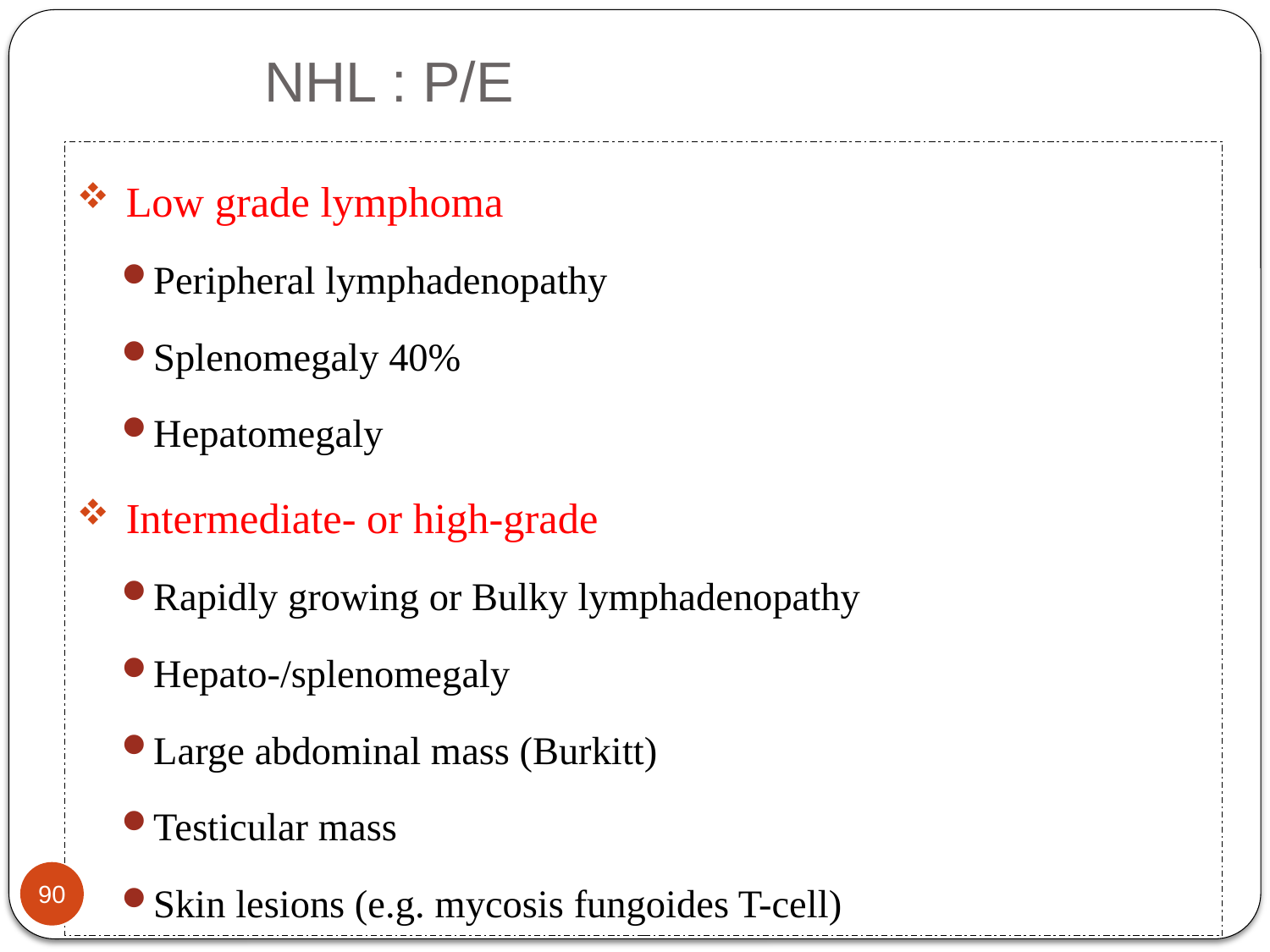

# NHL : P/E
 Low grade lymphoma
Peripheral lymphadenopathy
Splenomegaly 40%
Hepatomegaly
 Intermediate- or high-grade
Rapidly growing or Bulky lymphadenopathy
Hepato-/splenomegaly
Large abdominal mass (Burkitt)
Testicular mass
Skin lesions (e.g. mycosis fungoides T-cell)
90